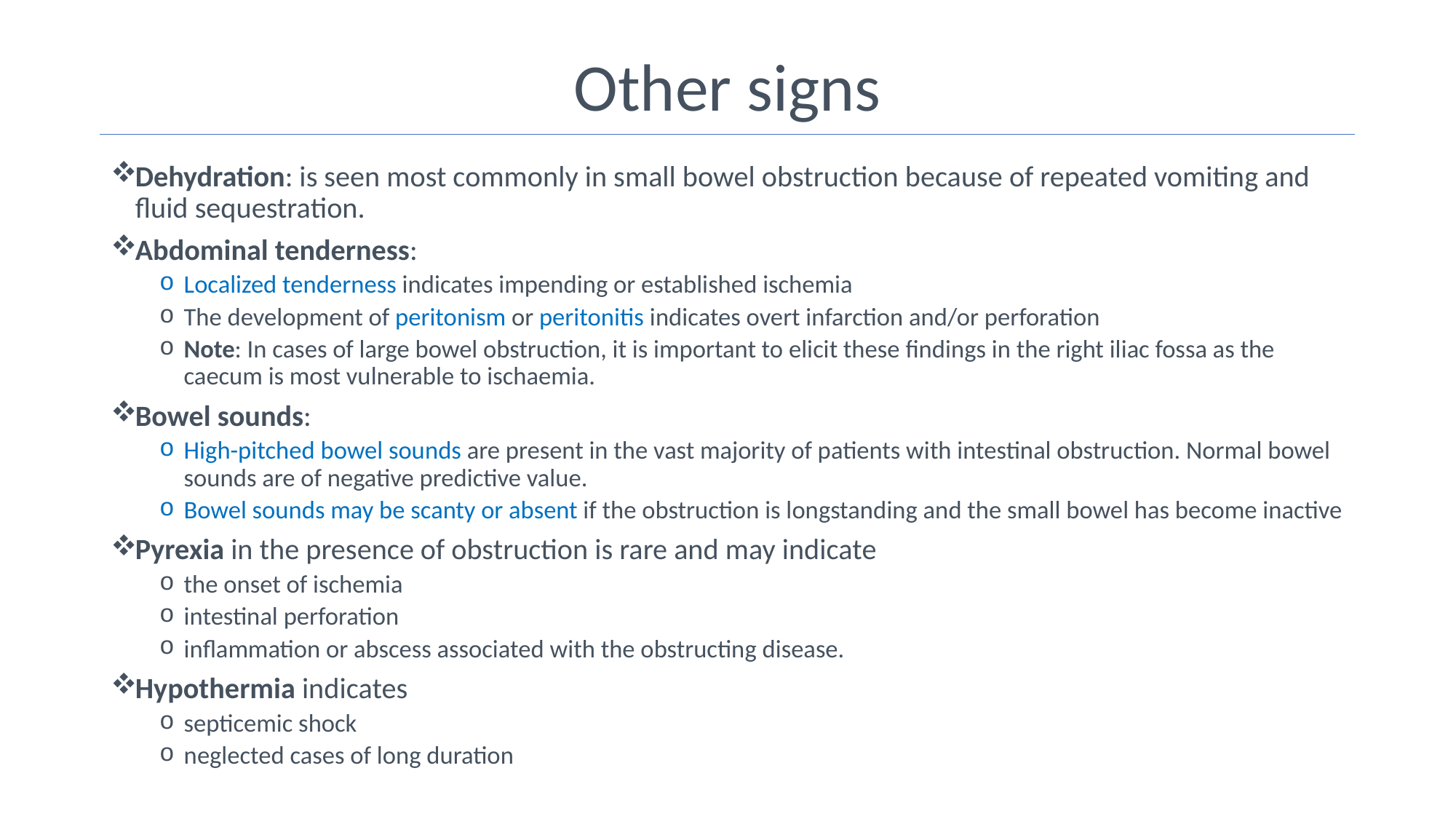

# Other signs
Dehydration: is seen most commonly in small bowel obstruction because of repeated vomiting and fluid sequestration.
Abdominal tenderness:
Localized tenderness indicates impending or established ischemia
The development of peritonism or peritonitis indicates overt infarction and/or perforation
Note: In cases of large bowel obstruction, it is important to elicit these findings in the right iliac fossa as the caecum is most vulnerable to ischaemia.
Bowel sounds:
High-pitched bowel sounds are present in the vast majority of patients with intestinal obstruction. Normal bowel sounds are of negative predictive value.
Bowel sounds may be scanty or absent if the obstruction is longstanding and the small bowel has become inactive
Pyrexia in the presence of obstruction is rare and may indicate
the onset of ischemia
intestinal perforation
inflammation or abscess associated with the obstructing disease.
Hypothermia indicates
septicemic shock
neglected cases of long duration